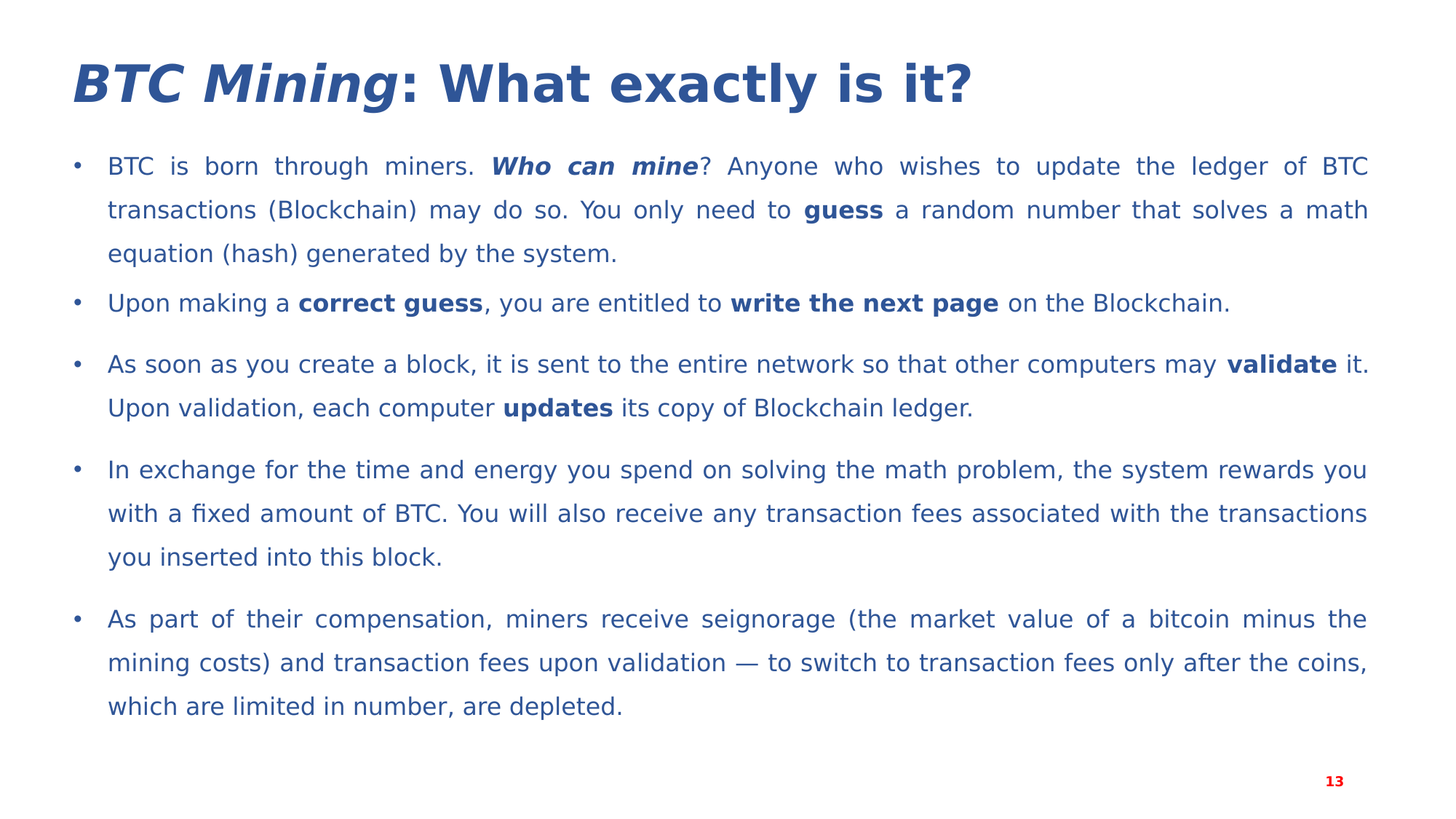

BTC Mining: What exactly is it?
BTC is born through miners. Who can mine? Anyone who wishes to update the ledger of BTC transactions (Blockchain) may do so. You only need to guess a random number that solves a math equation (hash) generated by the system.
Upon making a correct guess, you are entitled to write the next page on the Blockchain.
As soon as you create a block, it is sent to the entire network so that other computers may validate it. Upon validation, each computer updates its copy of Blockchain ledger.
In exchange for the time and energy you spend on solving the math problem, the system rewards you with a fixed amount of BTC. You will also receive any transaction fees associated with the transactions you inserted into this block.
As part of their compensation, miners receive seignorage (the market value of a bitcoin minus the mining costs) and transaction fees upon validation — to switch to transaction fees only after the coins, which are limited in number, are depleted.
13